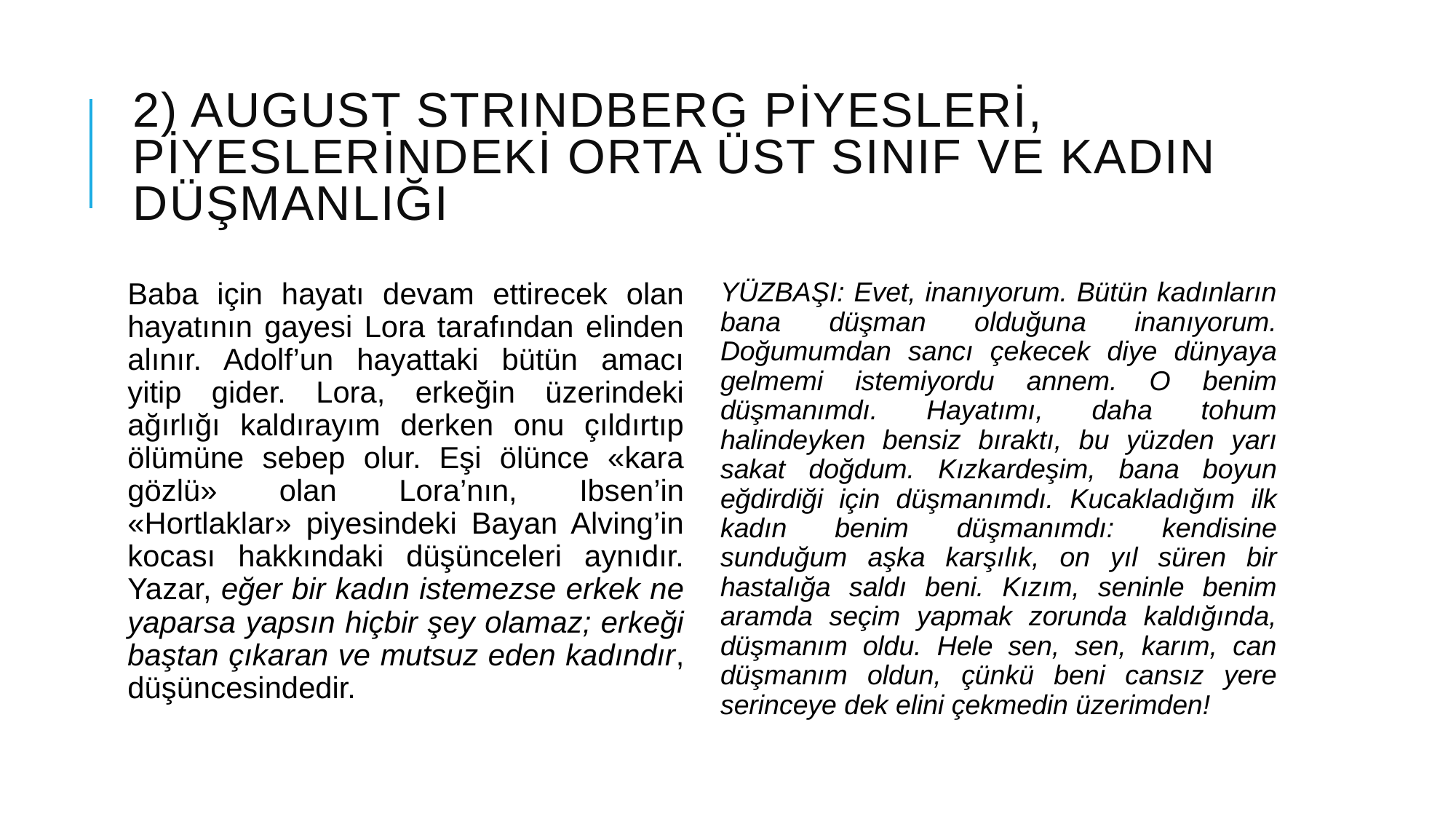

# 2) August STRINDBERG Pİyeslerİ, Pİyeslerİndekİ Orta Üst Sınıf ve Kadın Düşmanlığı
Baba için hayatı devam ettirecek olan hayatının gayesi Lora tarafından elinden alınır. Adolf’un hayattaki bütün amacı yitip gider. Lora, erkeğin üzerindeki ağırlığı kaldırayım derken onu çıldırtıp ölümüne sebep olur. Eşi ölünce «kara gözlü» olan Lora’nın, Ibsen’in «Hortlaklar» piyesindeki Bayan Alving’in kocası hakkındaki düşünceleri aynıdır. Yazar, eğer bir kadın istemezse erkek ne yaparsa yapsın hiçbir şey olamaz; erkeği baştan çıkaran ve mutsuz eden kadındır, düşüncesindedir.
YÜZBAŞI: Evet, inanıyorum. Bütün kadınların bana düşman olduğuna inanıyorum. Doğumumdan sancı çekecek diye dünyaya gelmemi istemiyordu annem. O benim düşmanımdı. Hayatımı, daha tohum halindeyken bensiz bıraktı, bu yüzden yarı sakat doğdum. Kızkardeşim, bana boyun eğdirdiği için düşmanımdı. Kucakladığım ilk kadın benim düşmanımdı: kendisine sunduğum aşka karşılık, on yıl süren bir hastalığa saldı beni. Kızım, seninle benim aramda seçim yapmak zorunda kaldığında, düşmanım oldu. Hele sen, sen, karım, can düşmanım oldun, çünkü beni cansız yere serinceye dek elini çekmedin üzerimden!